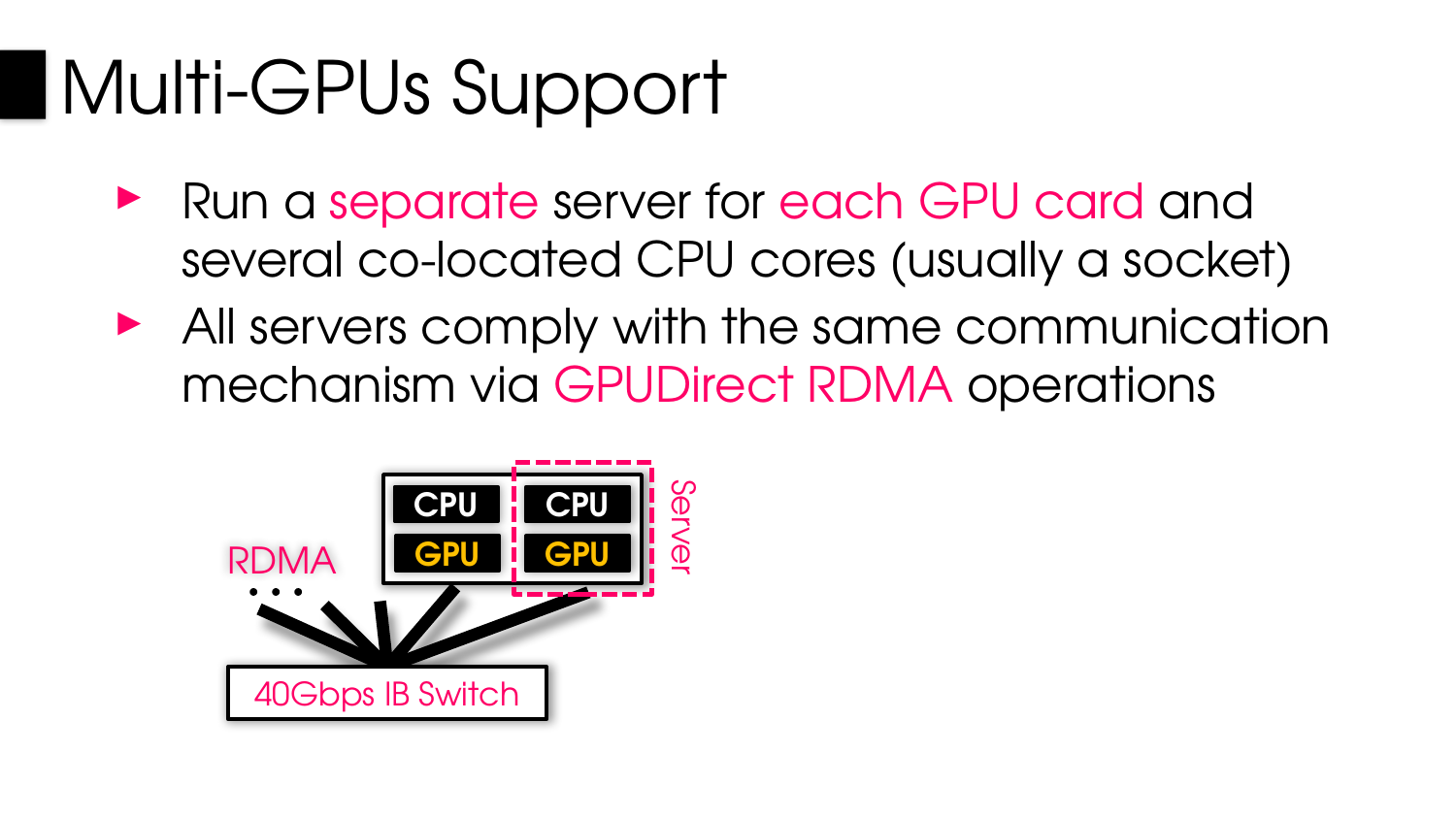

Multi-GPUs Support

Run a separate server for each GPU card and several co-located CPU cores (usually a socket)
All servers comply with the same communication mechanism via GPUDirect RDMA operations

CPU
CPU
Server
RDMA
GPU
GPU

40Gbps IB Switch